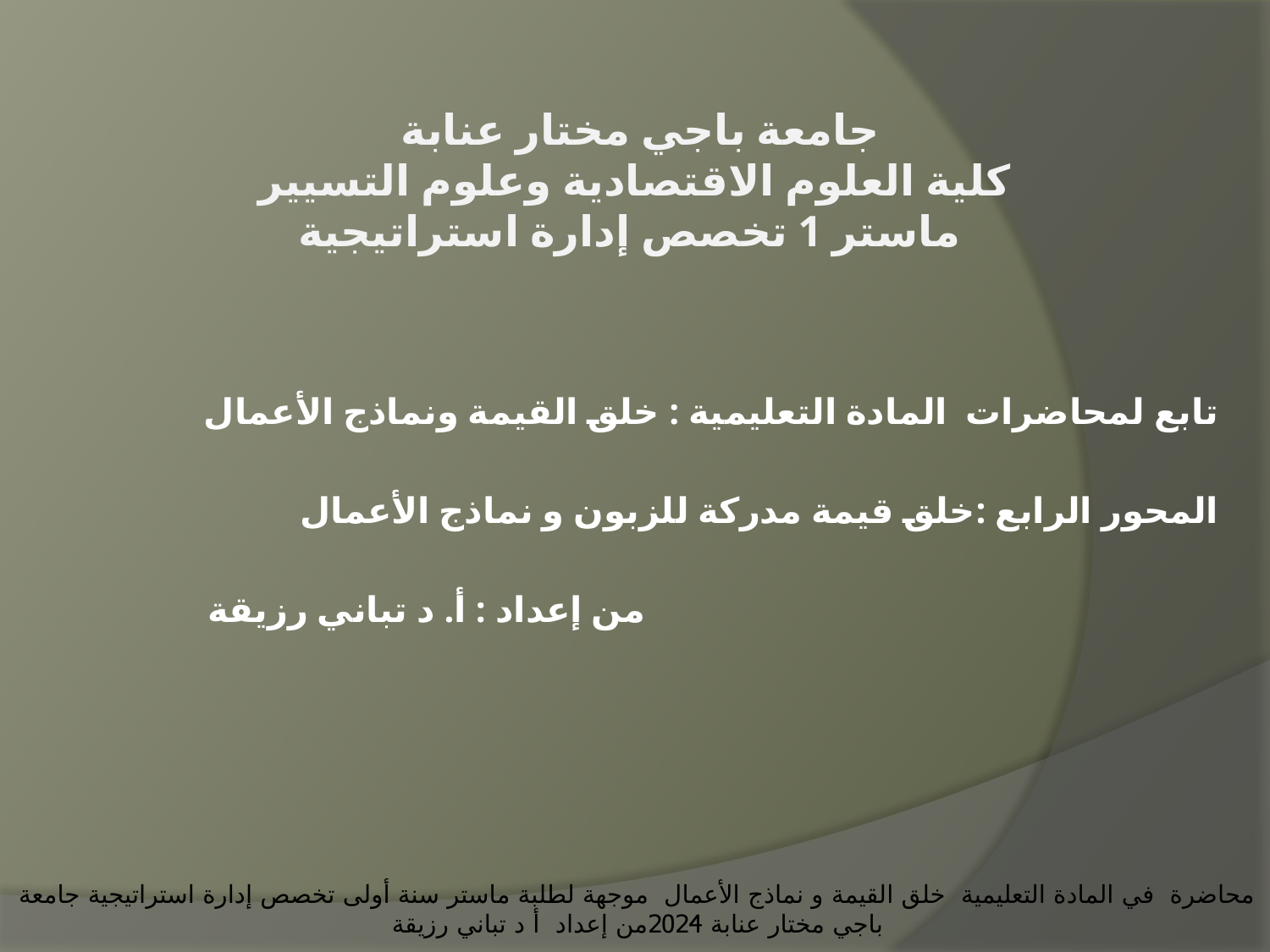

# جامعة باجي مختار عنابة كلية العلوم الاقتصادية وعلوم التسيير ماستر 1 تخصص إدارة استراتيجية
تابع لمحاضرات  المادة التعليمية : خلق القيمة ونماذج الأعمال

المحور الرابع :خلق قيمة مدركة للزبون و نماذج الأعمال

                                                               من إعداد : أ. د تباني رزيقة
محاضرة  في المادة التعليمية  خلق القيمة و نماذج الأعمال  موجهة لطلبة ماستر سنة أولى تخصص إدارة استراتيجية جامعة باجي مختار عنابة 2024من إعداد  أ د تباني رزيقة